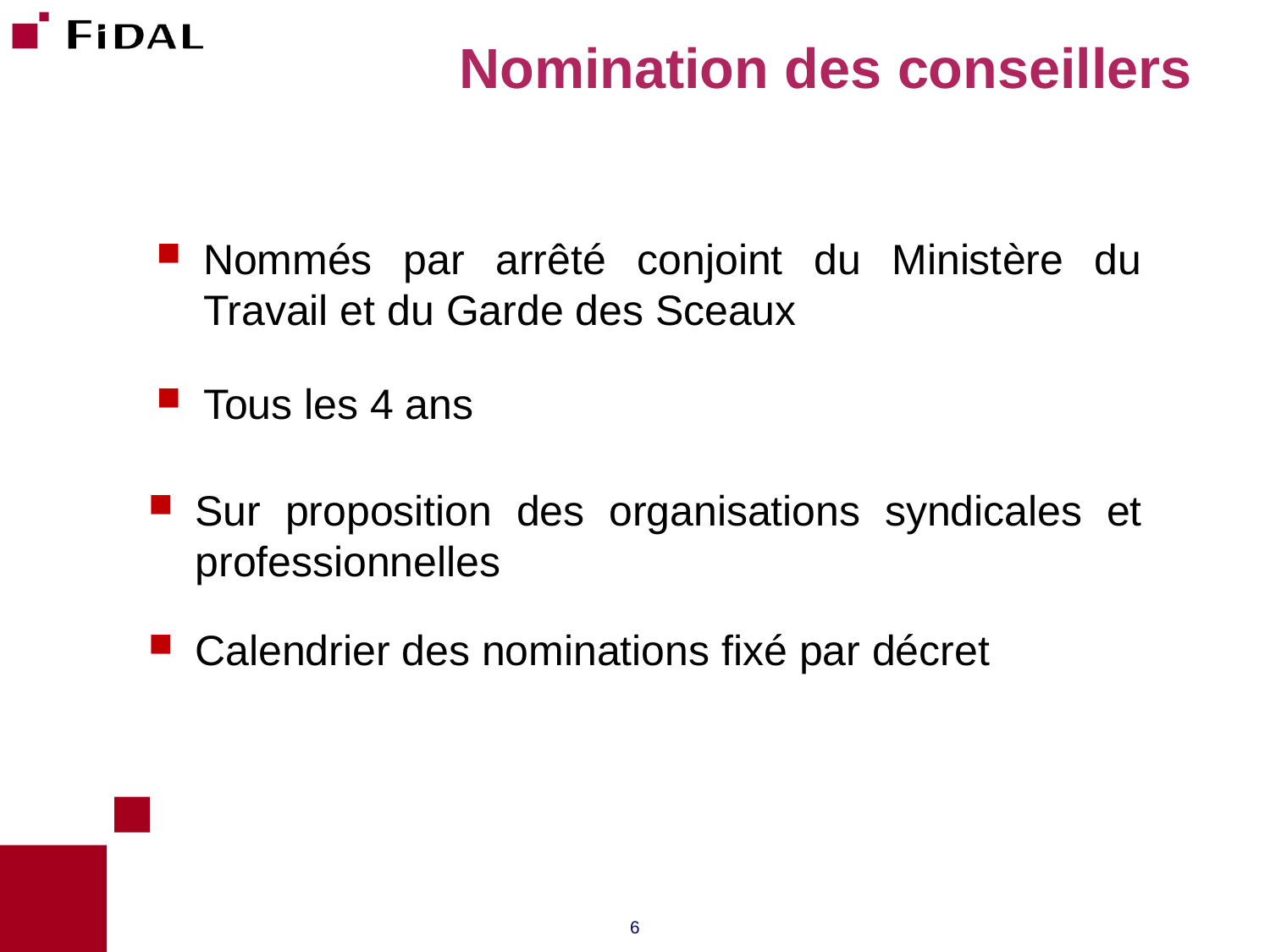

Nomination des conseillers
Nommés par arrêté conjoint du Ministère du Travail et du Garde des Sceaux

Tous les 4 ans

Sur proposition des organisations syndicales et professionnelles

Calendrier des nominations fixé par décret